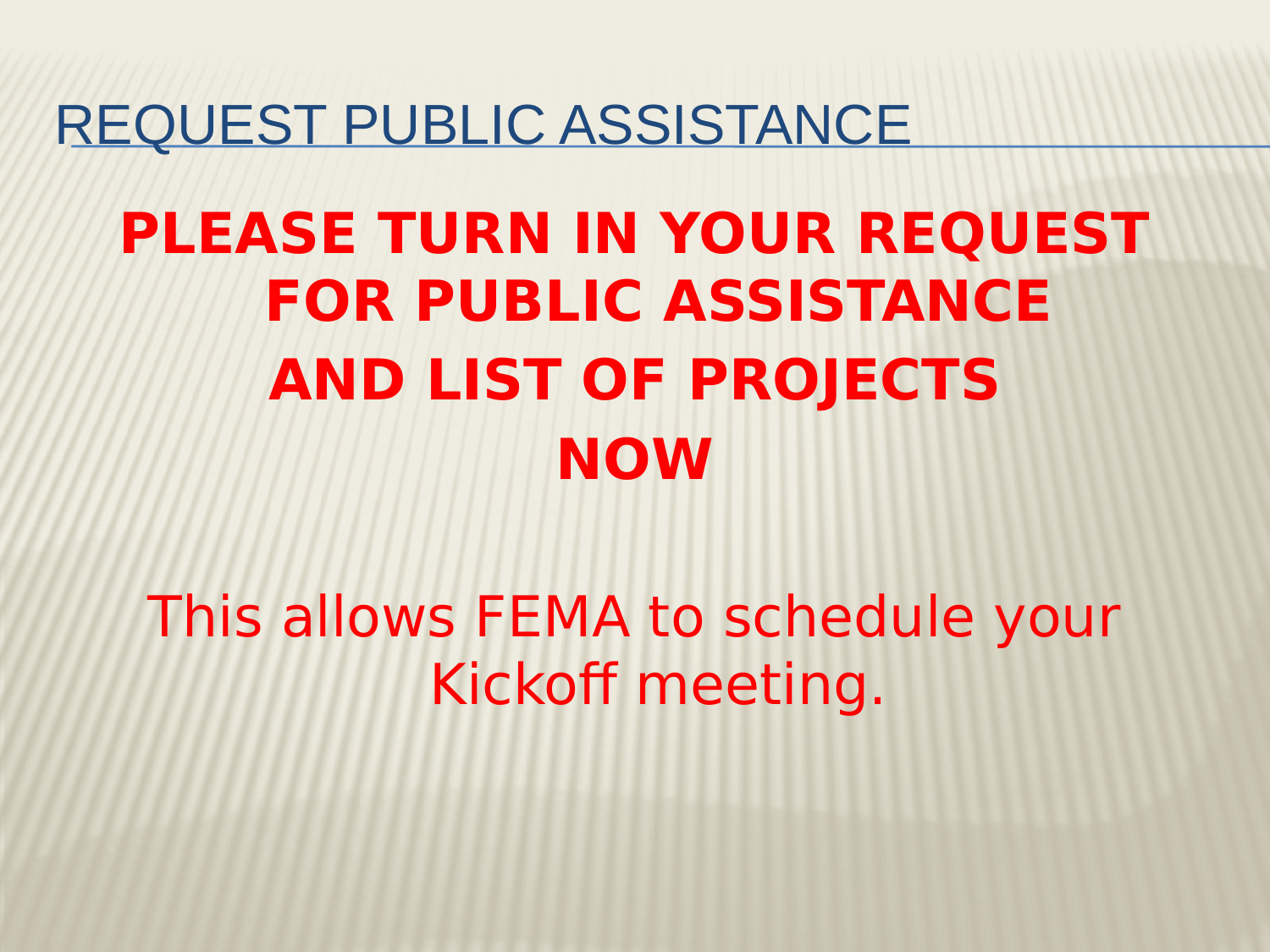

# REQUEST PUBLIC ASSISTANCE
PLEASE TURN IN YOUR REQUEST FOR PUBLIC ASSISTANCE
AND LIST OF PROJECTS
NOW

This allows FEMA to schedule your Kickoff meeting.